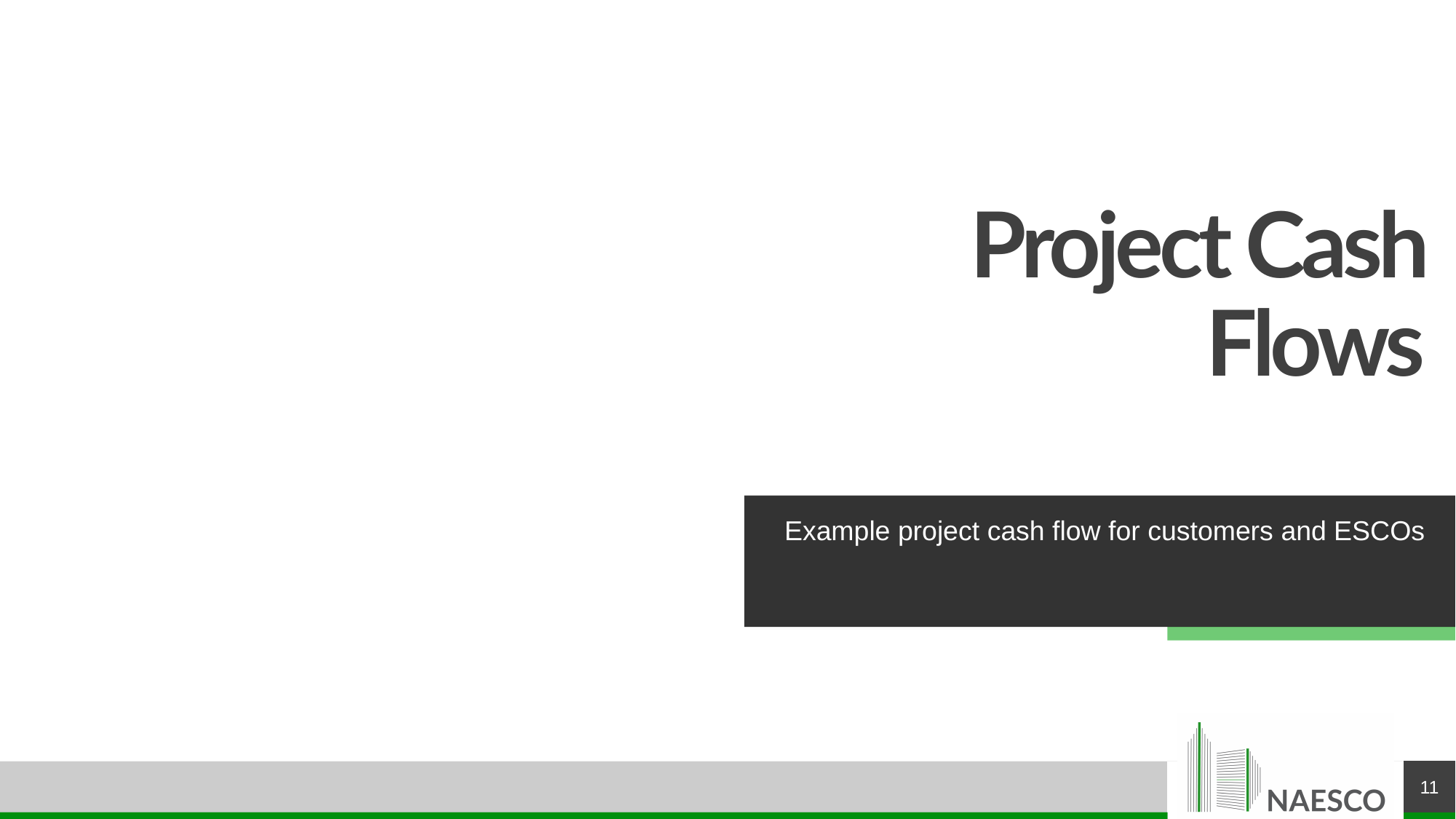

# Project Cash Flows
Example project cash flow for customers and ESCOs
11